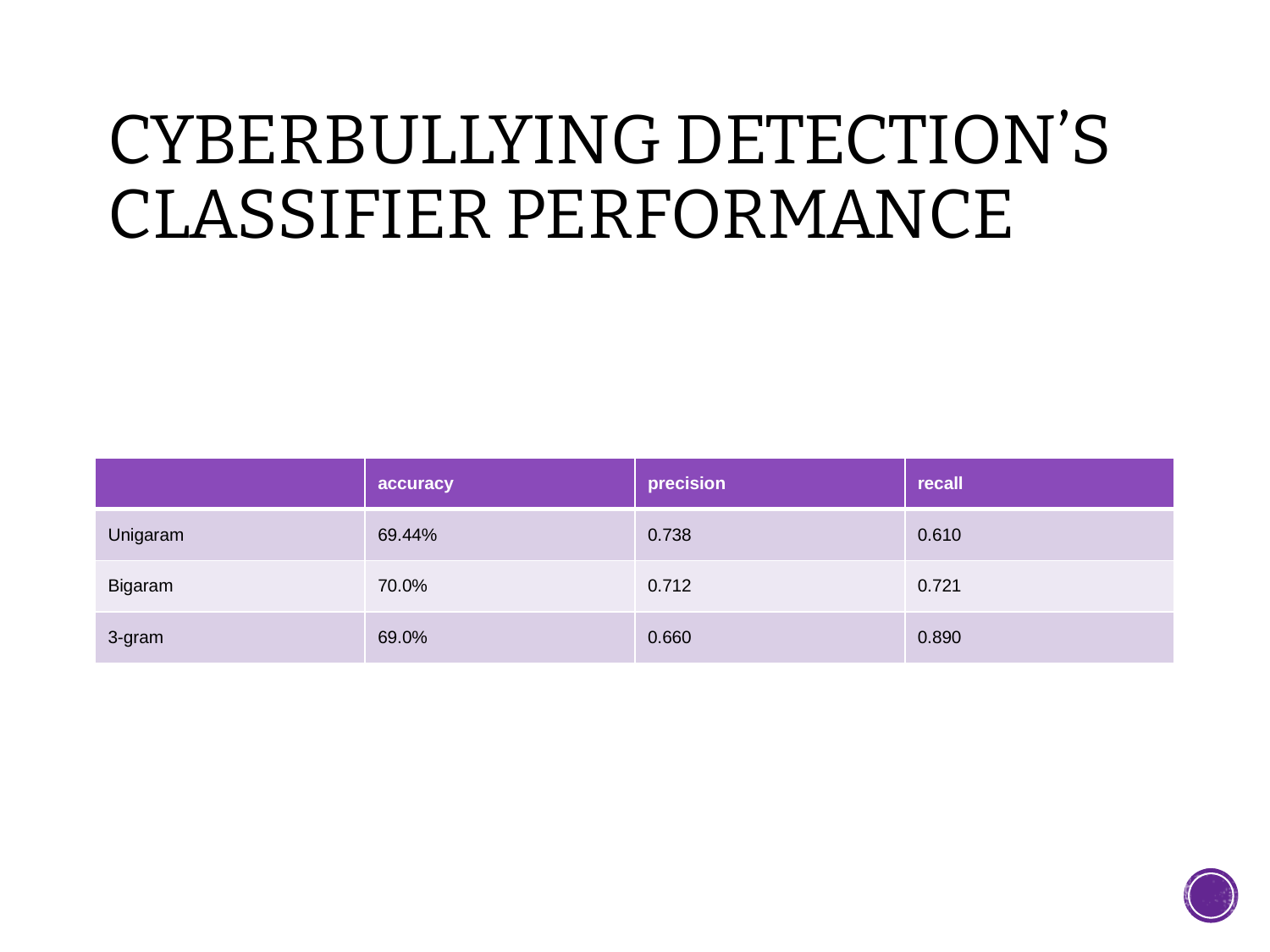

# Cyberbullying detection’s classifier performance
|  | accuracy | precision | recall |
| --- | --- | --- | --- |
| Unigaram | 69.44% | 0.738 | 0.610 |
| Bigaram | 70.0% | 0.712 | 0.721 |
| 3-gram | 69.0% | 0.660 | 0.890 |